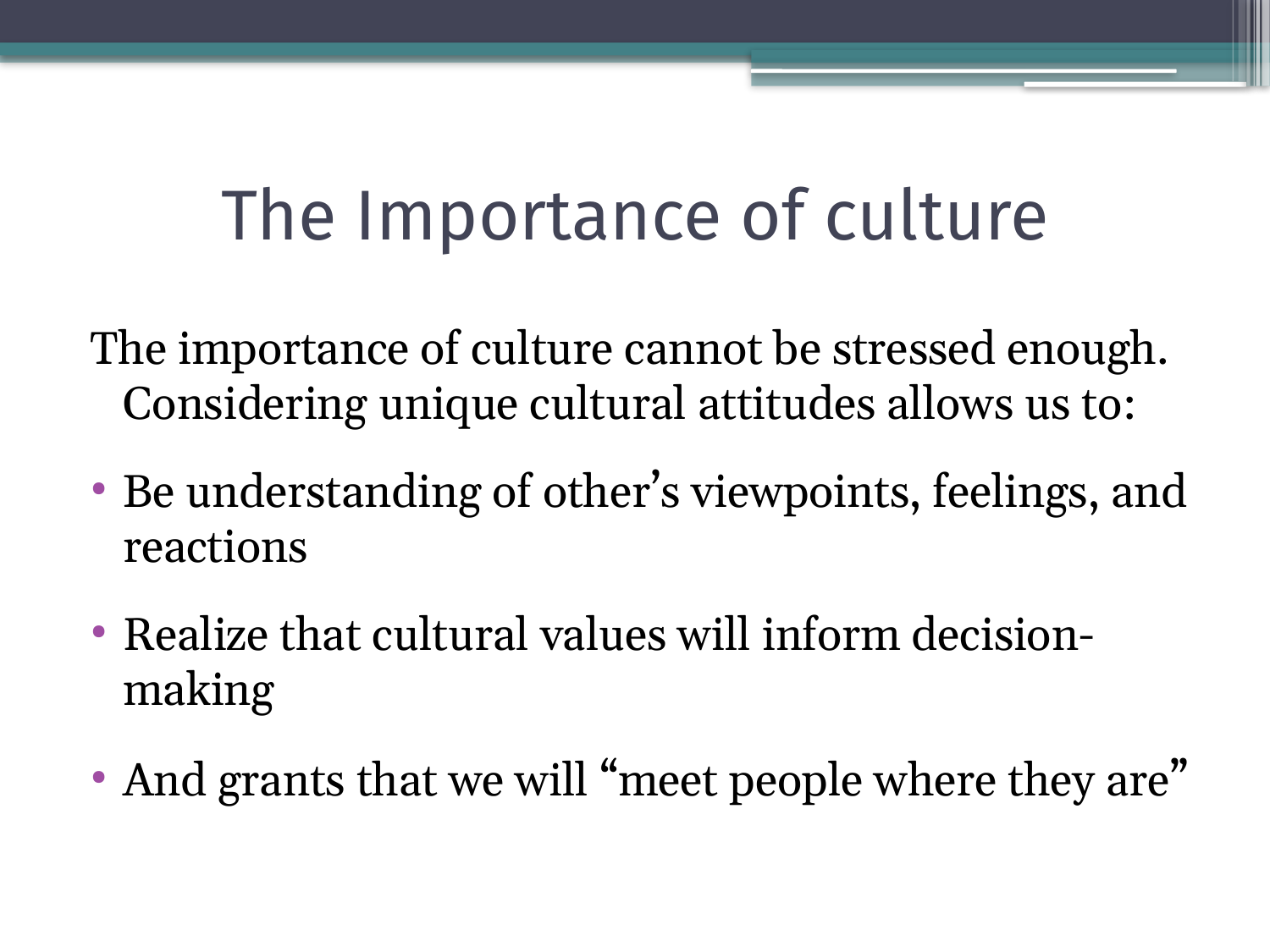

# The Importance of culture
The importance of culture cannot be stressed enough. Considering unique cultural attitudes allows us to:

Be understanding of other’s viewpoints, feelings, and reactions

Realize that cultural values will inform decision-making

And grants that we will “meet people where they are”